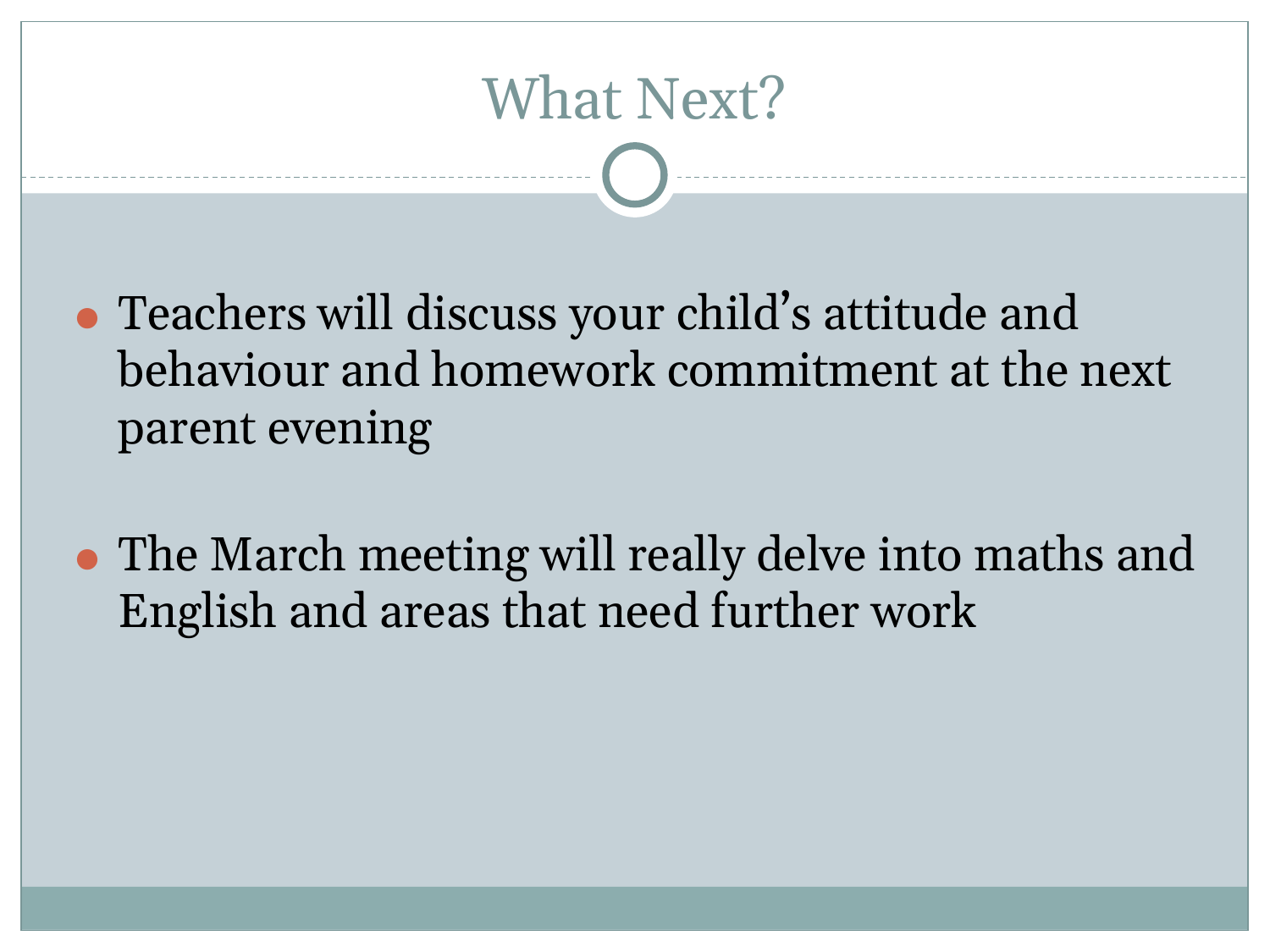

# What Next?

Teachers will discuss your child’s attitude and behaviour and homework commitment at the next parent evening

The March meeting will really delve into maths and English and areas that need further work